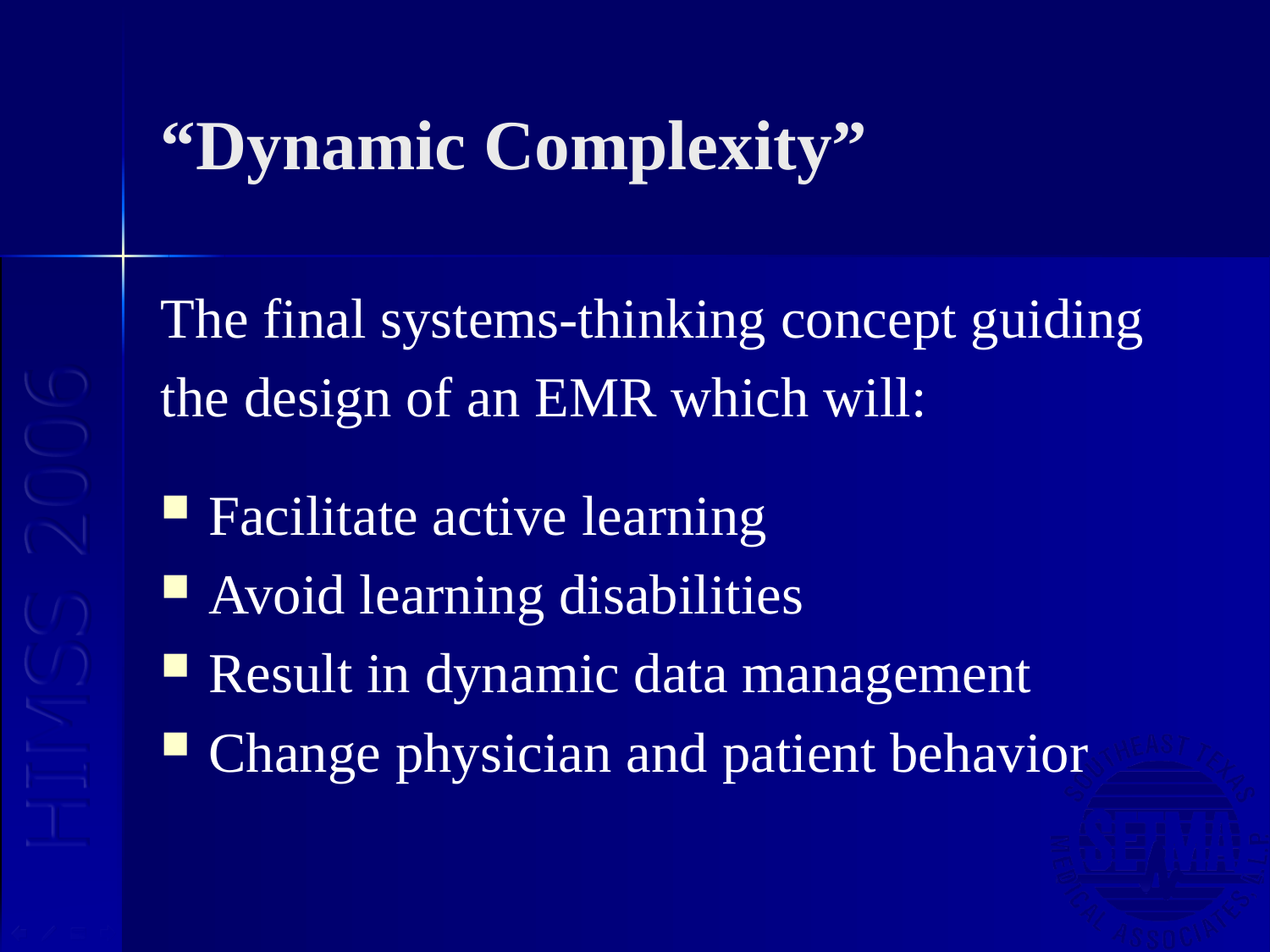

# “Dynamic Complexity”
The final systems-thinking concept guiding
the design of an EMR which will:

Facilitate active learning
Avoid learning disabilities
Result in dynamic data management
Change physician and patient behavior